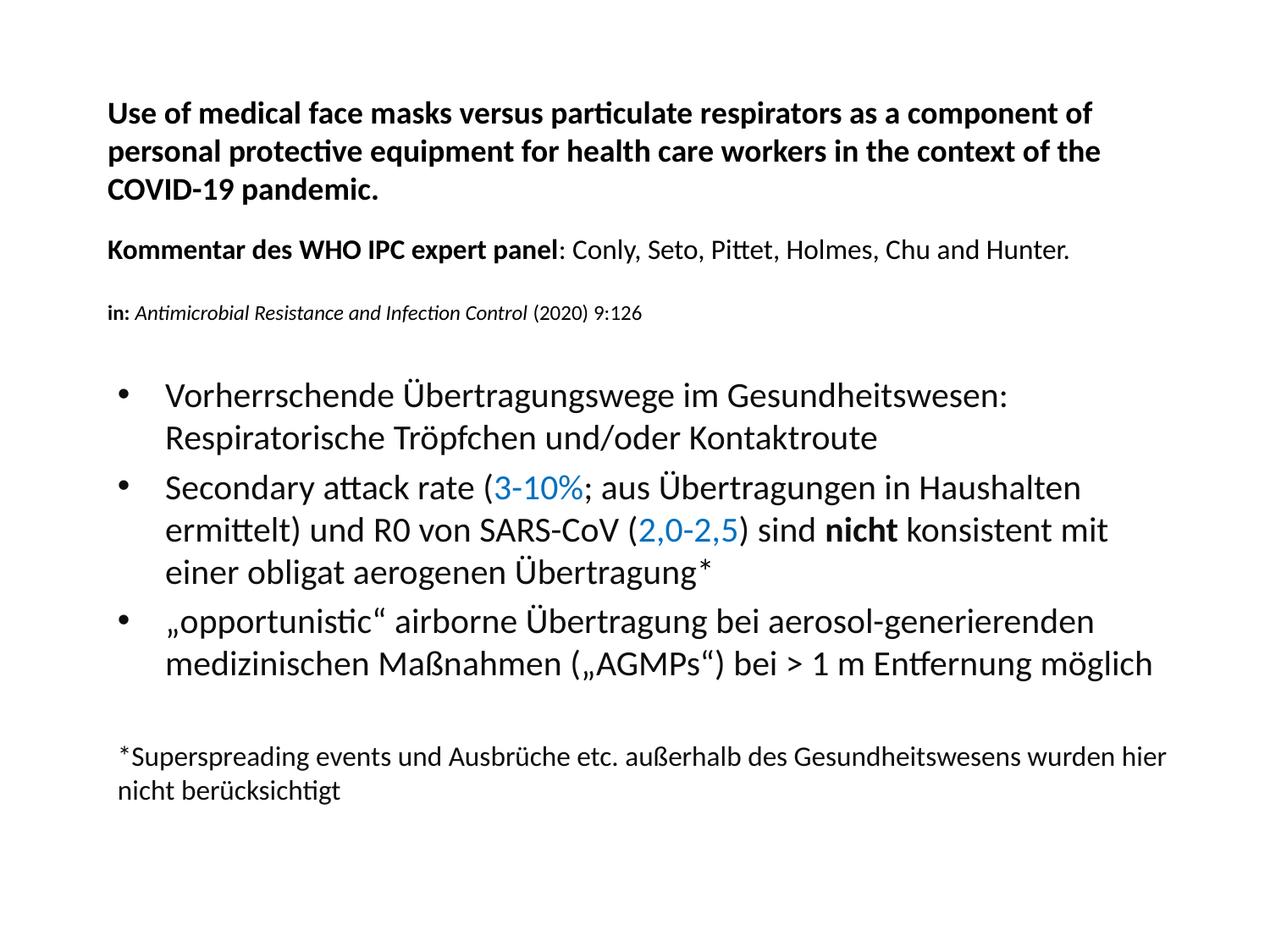

# Use of medical face masks versus particulate respirators as a component of personal protective equipment for health care workers in the context of the COVID-19 pandemic. Kommentar des WHO IPC expert panel: Conly, Seto, Pittet, Holmes, Chu and Hunter. in: Antimicrobial Resistance and Infection Control (2020) 9:126
Vorherrschende Übertragungswege im Gesundheitswesen: Respiratorische Tröpfchen und/oder Kontaktroute
Secondary attack rate (3-10%; aus Übertragungen in Haushalten ermittelt) und R0 von SARS-CoV (2,0-2,5) sind nicht konsistent mit einer obligat aerogenen Übertragung*
„opportunistic“ airborne Übertragung bei aerosol-generierenden medizinischen Maßnahmen („AGMPs“) bei > 1 m Entfernung möglich

*Superspreading events und Ausbrüche etc. außerhalb des Gesundheitswesens wurden hier nicht berücksichtigt